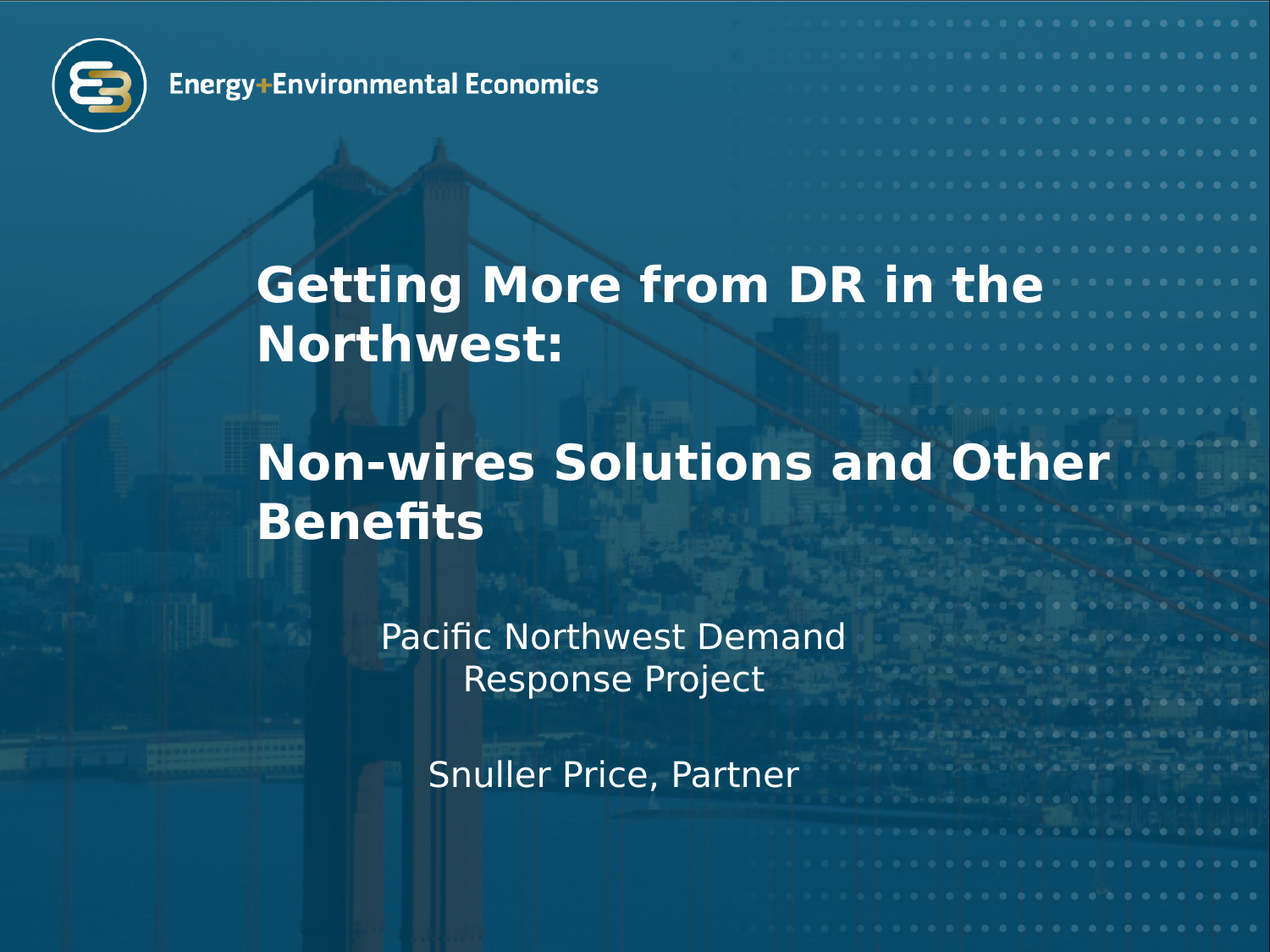

# Getting More from DR in the Northwest: Non-wires Solutions and Other Benefits

Pacific Northwest Demand Response Project

Snuller Price, Partner